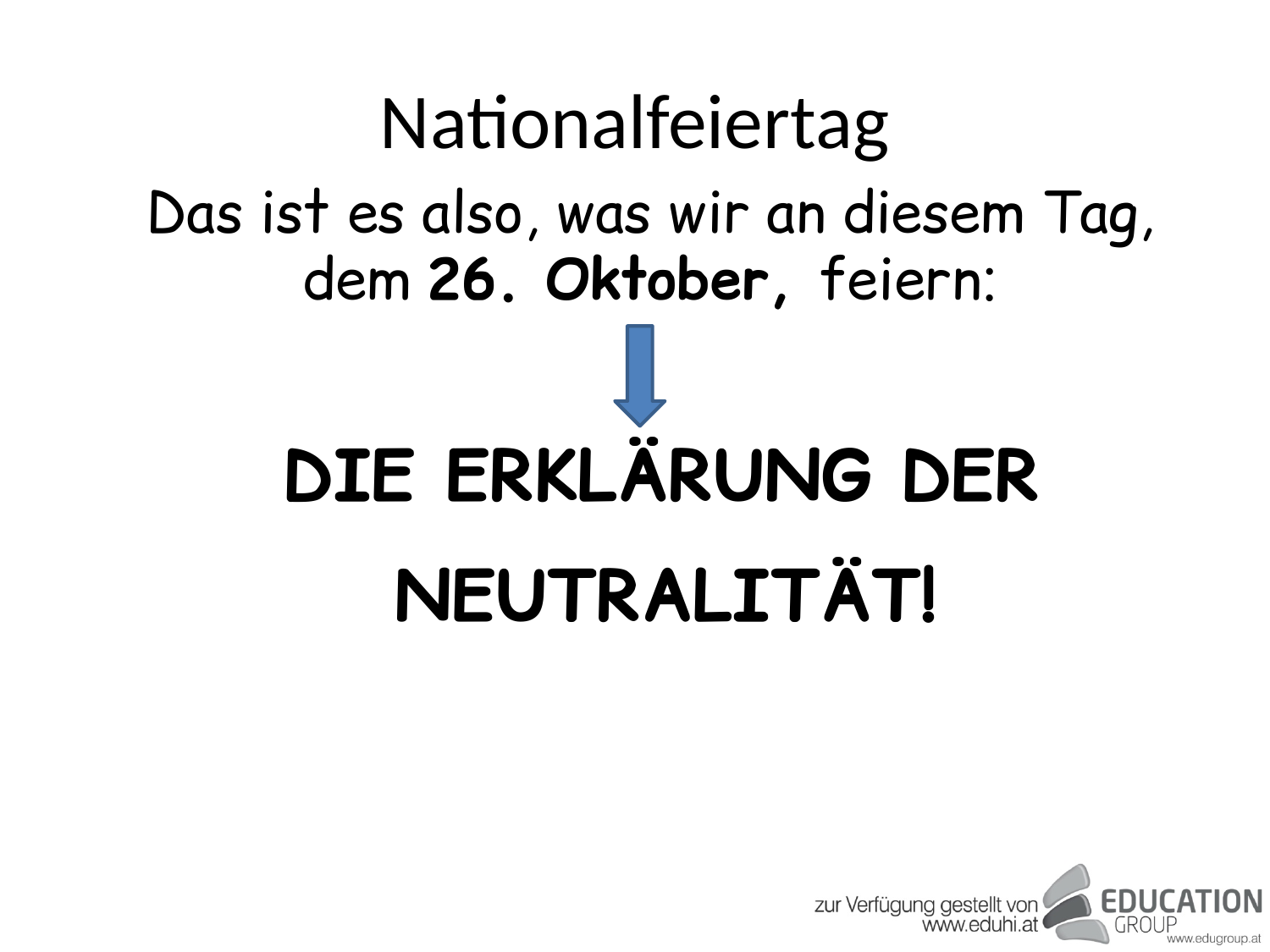

# Nationalfeiertag
Das ist es also, was wir an diesem Tag, dem 26. Oktober, feiern:

 DIE ERKLÄRUNG DER
 NEUTRALITÄT!